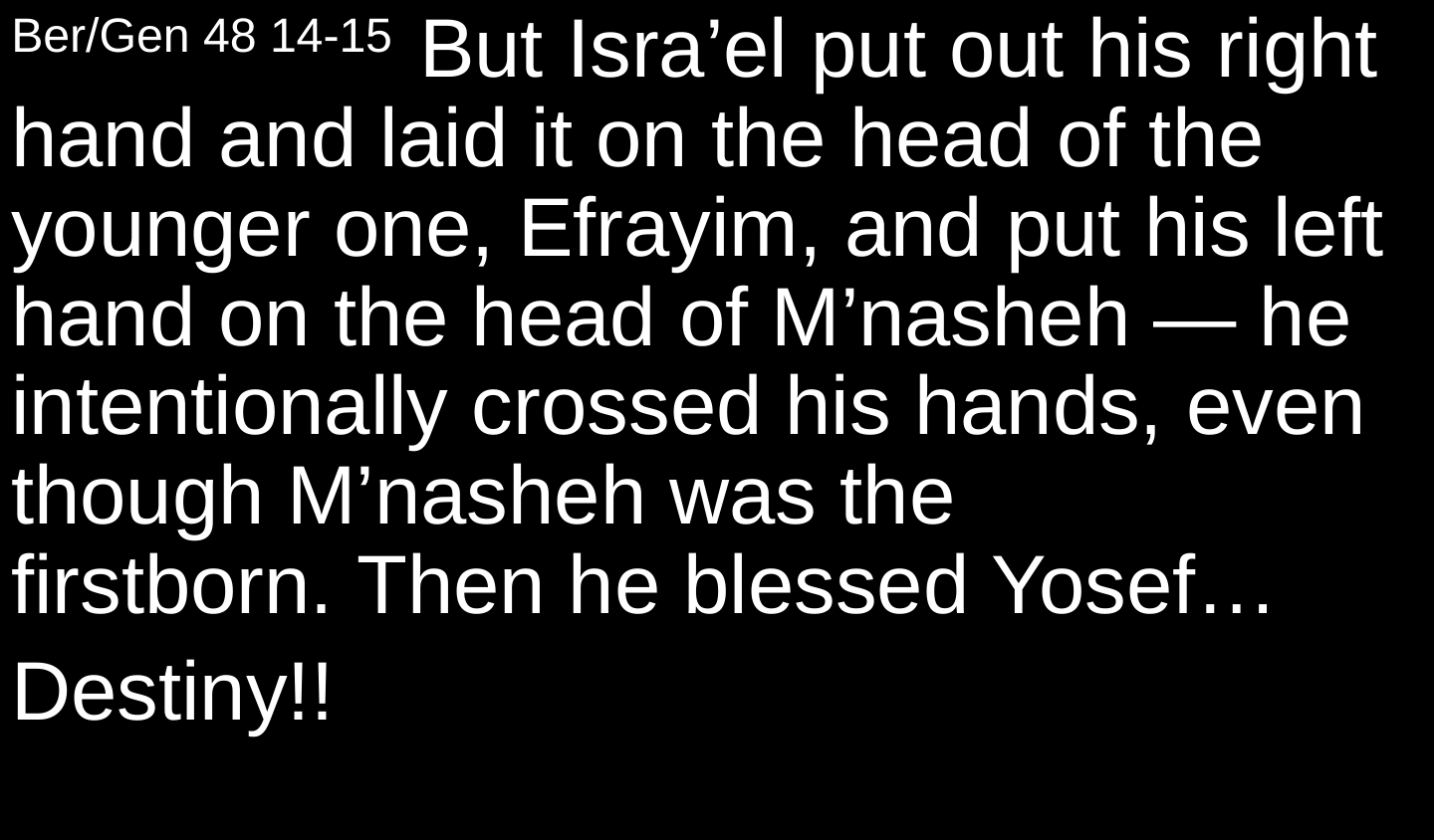

Ber/Gen 48 14-15  But Isra’el put out his right hand and laid it on the head of the younger one, Efrayim, and put his left hand on the head of M’nasheh — he intentionally crossed his hands, even though M’nasheh was the firstborn. Then he blessed Yosef…
Destiny!!